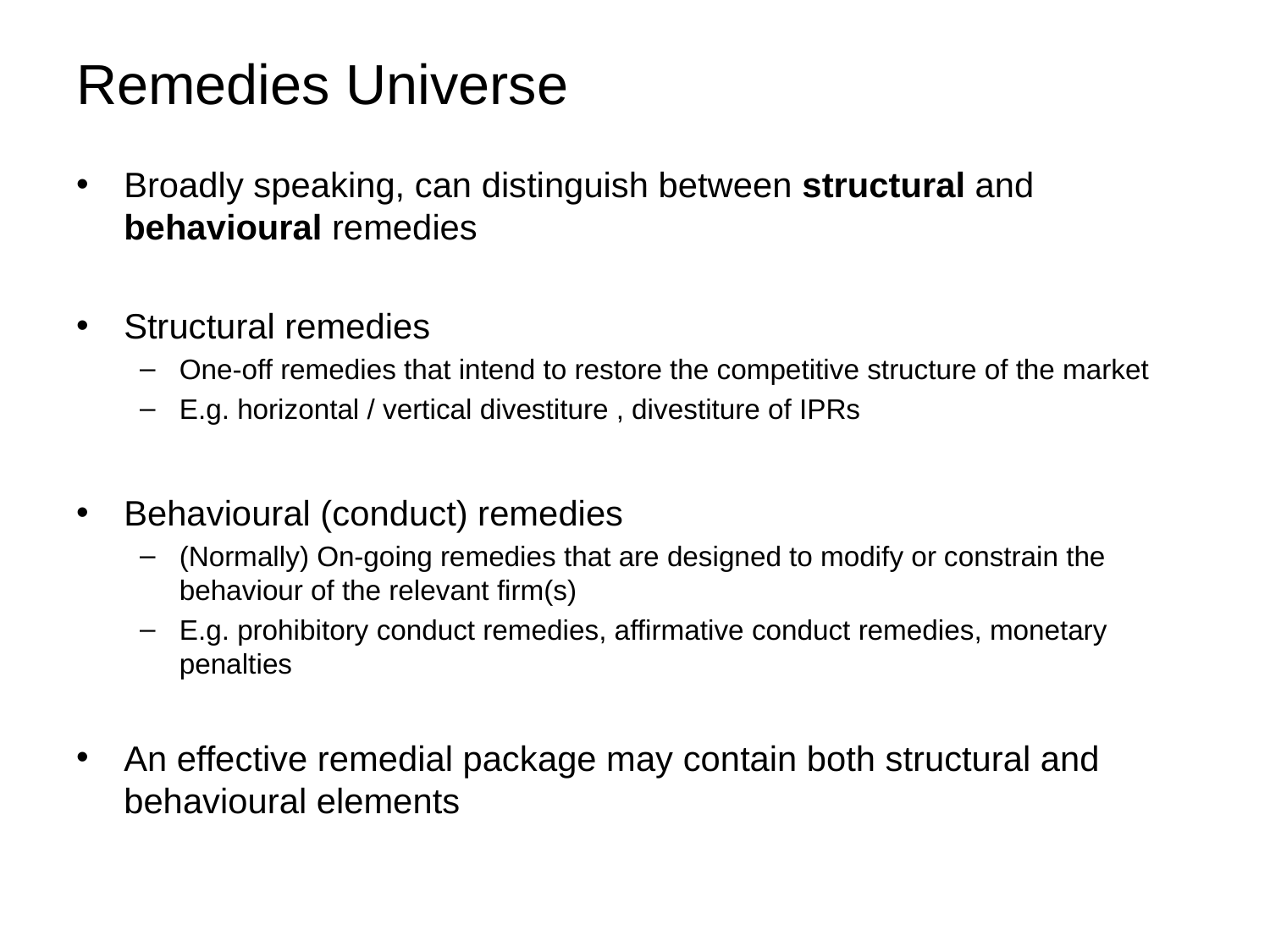

# Remedies Universe
Broadly speaking, can distinguish between structural and behavioural remedies

Structural remedies
One-off remedies that intend to restore the competitive structure of the market
E.g. horizontal / vertical divestiture , divestiture of IPRs

Behavioural (conduct) remedies
(Normally) On-going remedies that are designed to modify or constrain the behaviour of the relevant firm(s)
E.g. prohibitory conduct remedies, affirmative conduct remedies, monetary penalties

An effective remedial package may contain both structural and behavioural elements